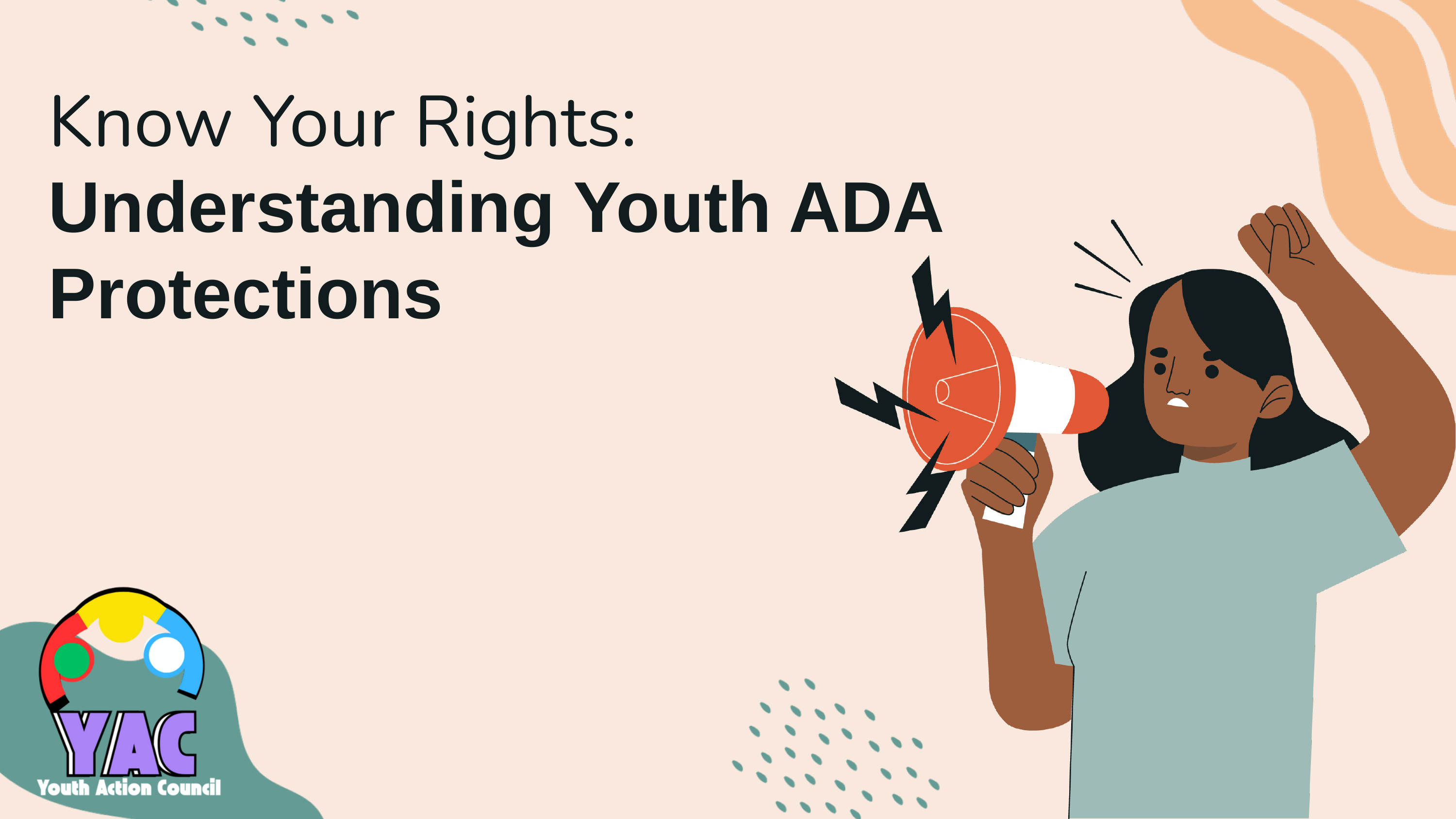

Know Your Rights:
Understanding Youth ADA Protections